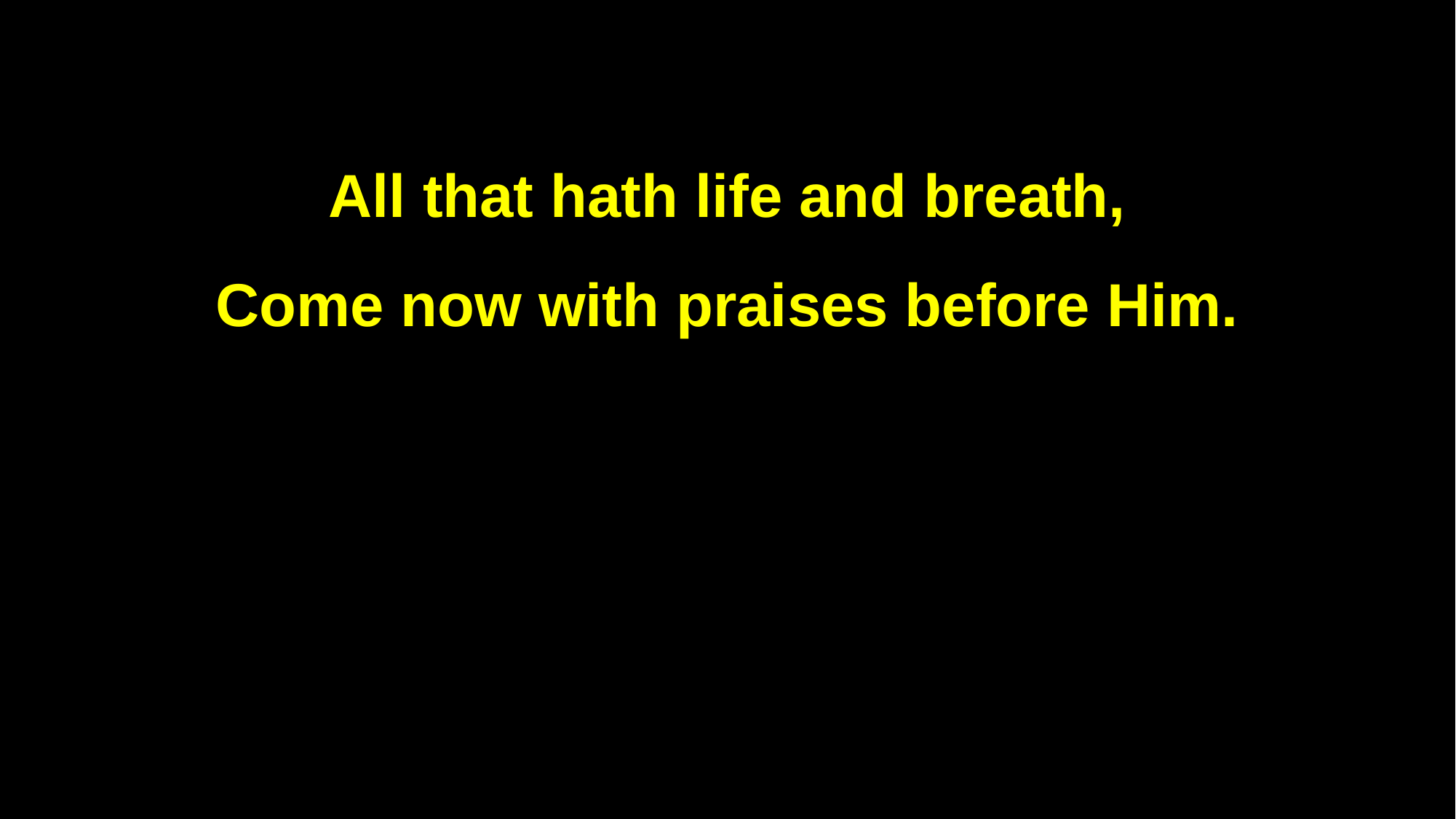

All that hath life and breath,
Come now with praises before Him.